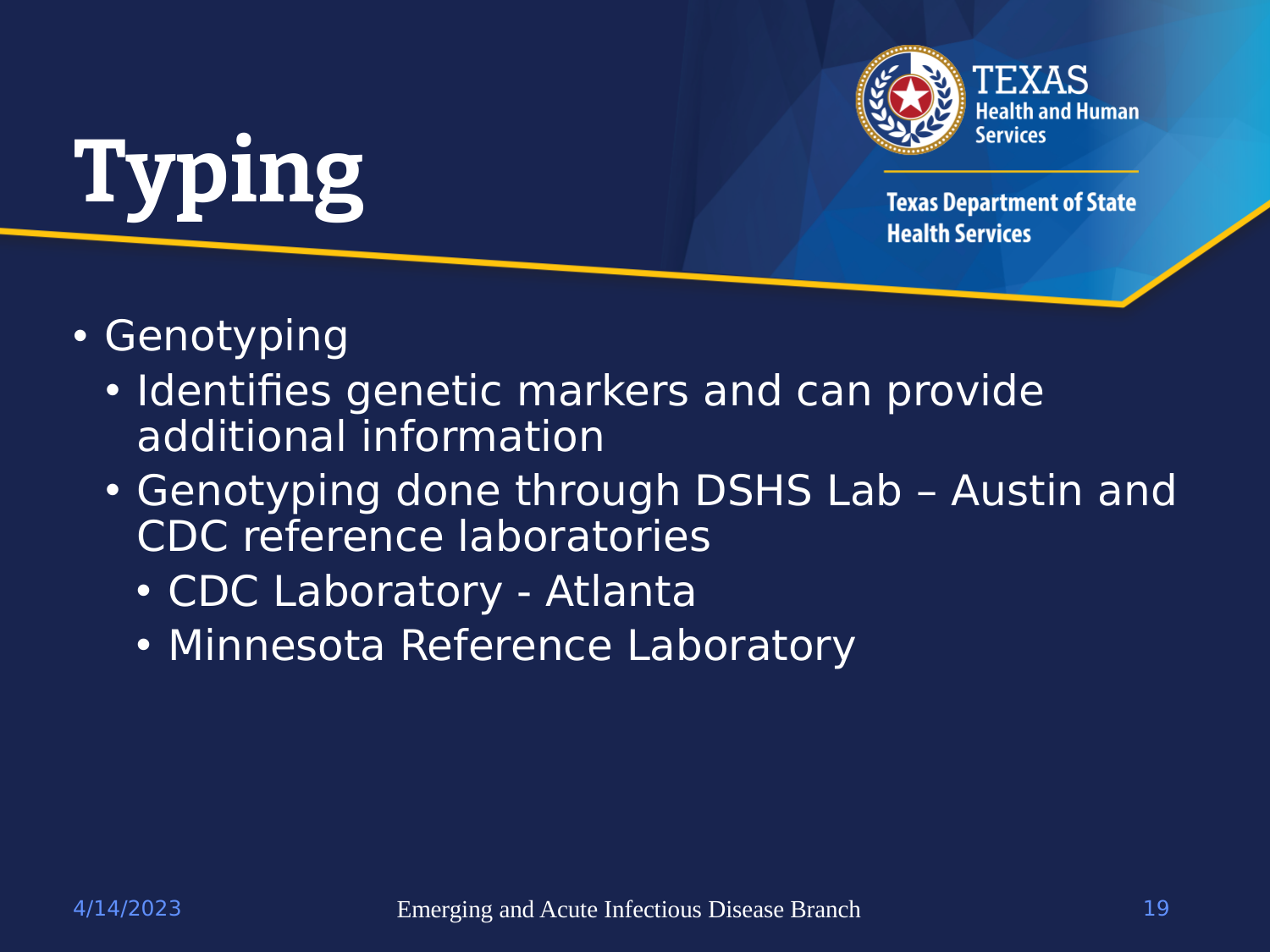

# Typing
Genotyping
Identifies genetic markers and can provide additional information
Genotyping done through DSHS Lab – Austin and CDC reference laboratories
CDC Laboratory - Atlanta
Minnesota Reference Laboratory
4/14/2023
Emerging and Acute Infectious Disease Branch
19